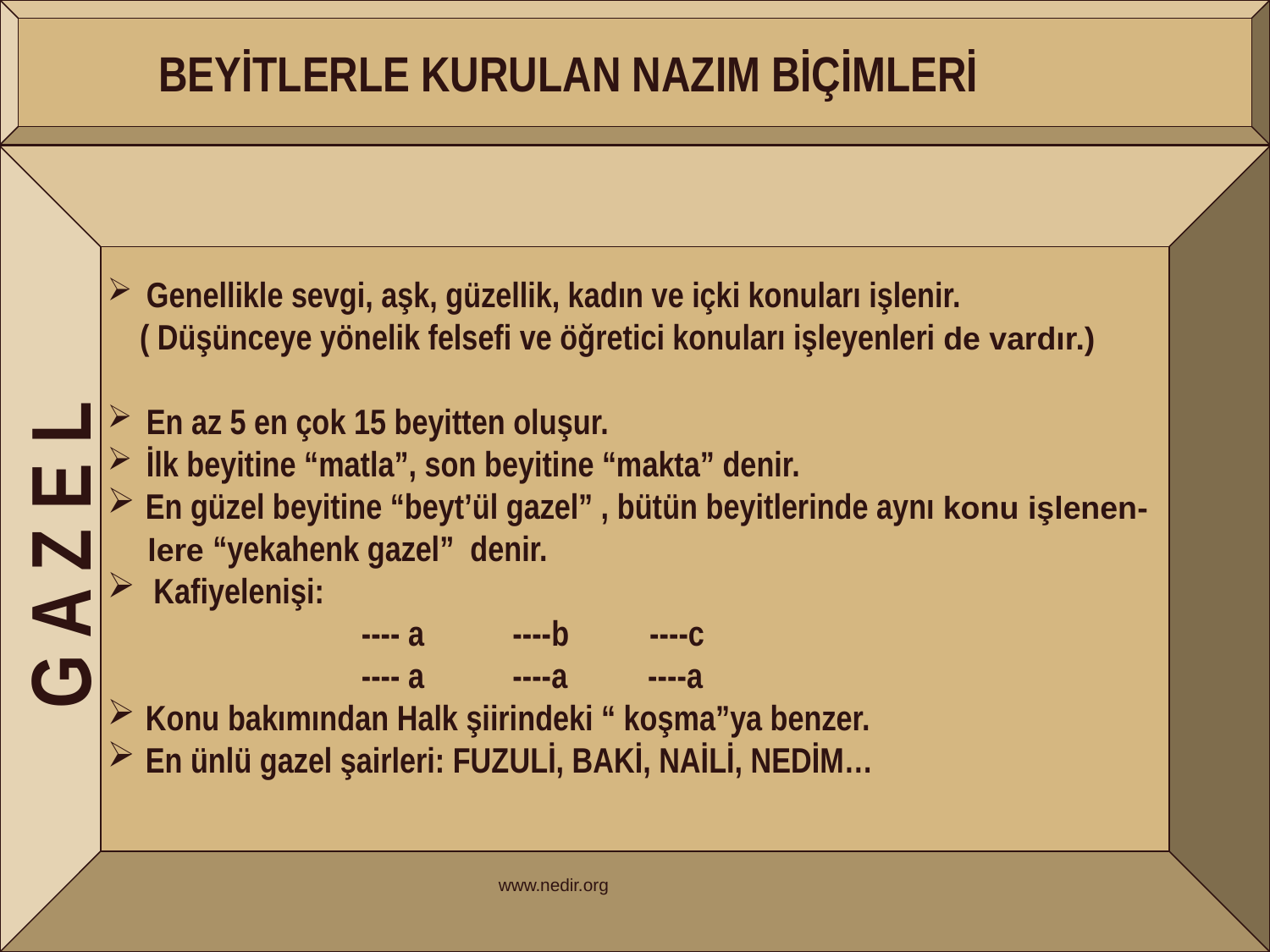

BEYİTLERLE KURULAN NAZIM BİÇİMLERİ

 Genellikle sevgi, aşk, güzellik, kadın ve içki konuları işlenir.
    ( Düşünceye yönelik felsefi ve öğretici konuları işleyenleri de vardır.)

 En az 5 en çok 15 beyitten oluşur.
 İlk beyitine “matla”, son beyitine “makta” denir.
 En güzel beyitine “beyt’ül gazel” , bütün beyitlerinde aynı konu işlenen-
     lere “yekahenk gazel”  denir.
  Kafiyelenişi:
		---- a           ----b          ----c
		---- a           ----a          ----a
 Konu bakımından Halk şiirindeki “ koşma”ya benzer.
 En ünlü gazel şairleri: FUZULİ, BAKİ, NAİLİ, NEDİM…

G A Z E L
www.nedir.org